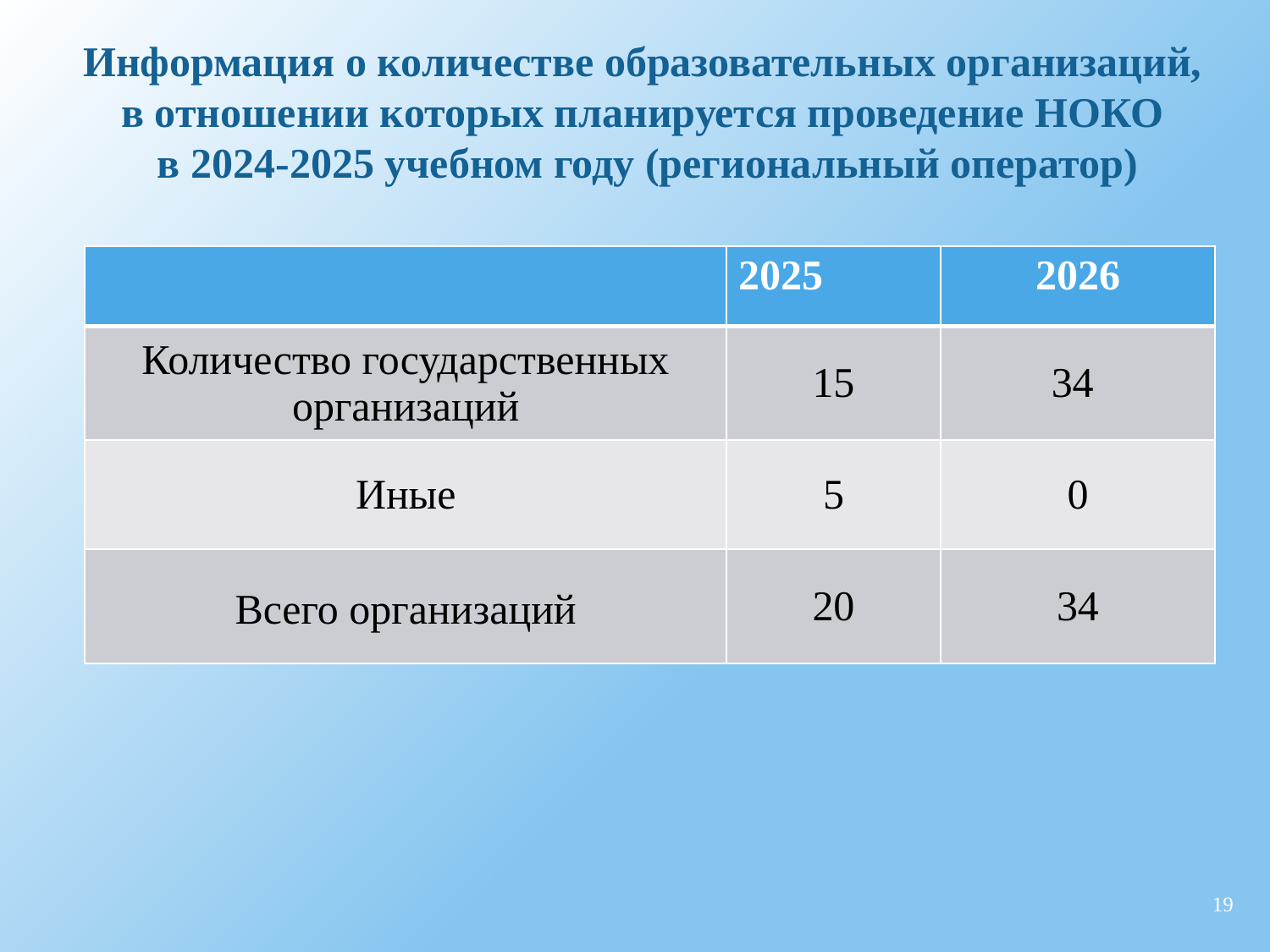

Информация о количестве образовательных организаций,
в отношении которых планируется проведение НОКО
в 2024-2025 учебном году (региональный оператор)
|  | 2025 | 2026 |
| --- | --- | --- |
| Количество государственных организаций | 15 | 34 |
| Иные | 5 | 0 |
| Всего организаций | 20 | 34 |
19